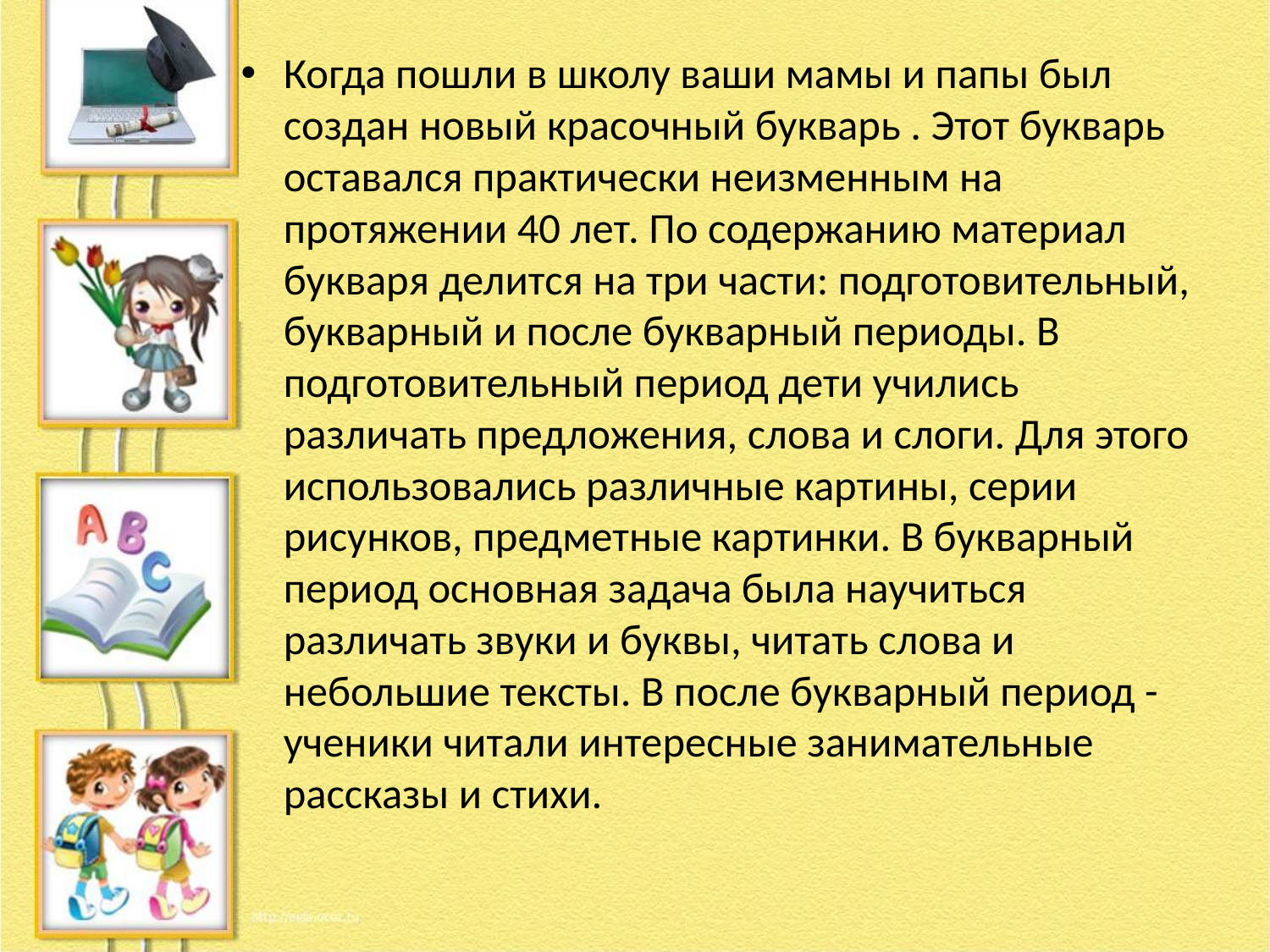

#
Когда пошли в школу ваши мамы и папы был создан новый красочный букварь . Этот букварь оставался практически неизменным на протяжении 40 лет. По содержанию материал букваря делится на три части: подготовительный, букварный и после букварный периоды. В подготовительный период дети учились различать предложения, слова и слоги. Для этого использовались различные картины, серии рисунков, предметные картинки. В букварный период основная задача была научиться различать звуки и буквы, читать слова и небольшие тексты. В после букварный период - ученики читали интересные занимательные рассказы и стихи.